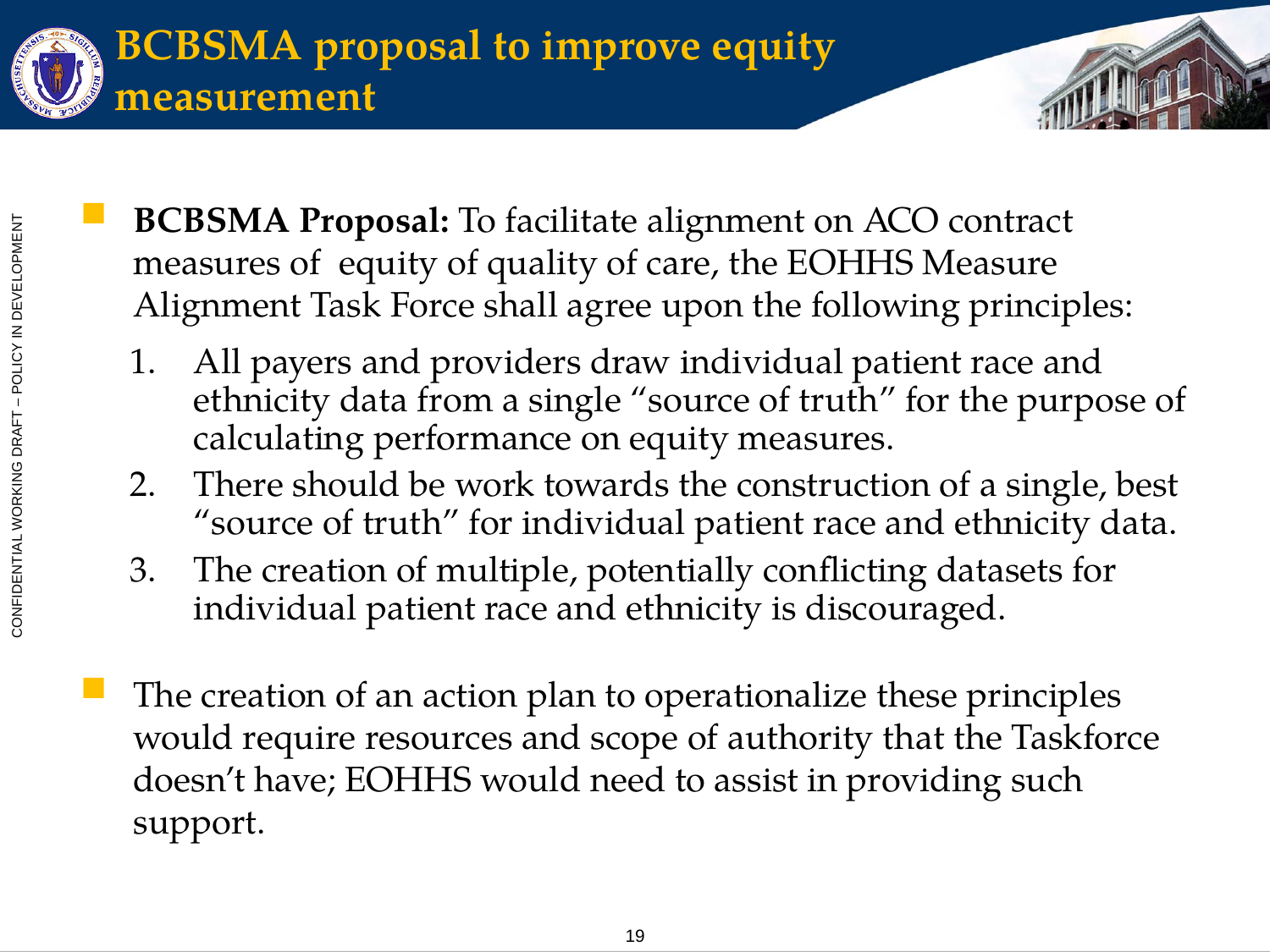

# BCBSMA proposal to improve equity measurement
BCBSMA Proposal: To facilitate alignment on ACO contract measures of  equity of quality of care, the EOHHS Measure Alignment Task Force shall agree upon the following principles:
All payers and providers draw individual patient race and ethnicity data from a single “source of truth” for the purpose of calculating performance on equity measures.
There should be work towards the construction of a single, best “source of truth” for individual patient race and ethnicity data.
The creation of multiple, potentially conflicting datasets for individual patient race and ethnicity is discouraged.

The creation of an action plan to operationalize these principles would require resources and scope of authority that the Taskforce doesn’t have; EOHHS would need to assist in providing such support.